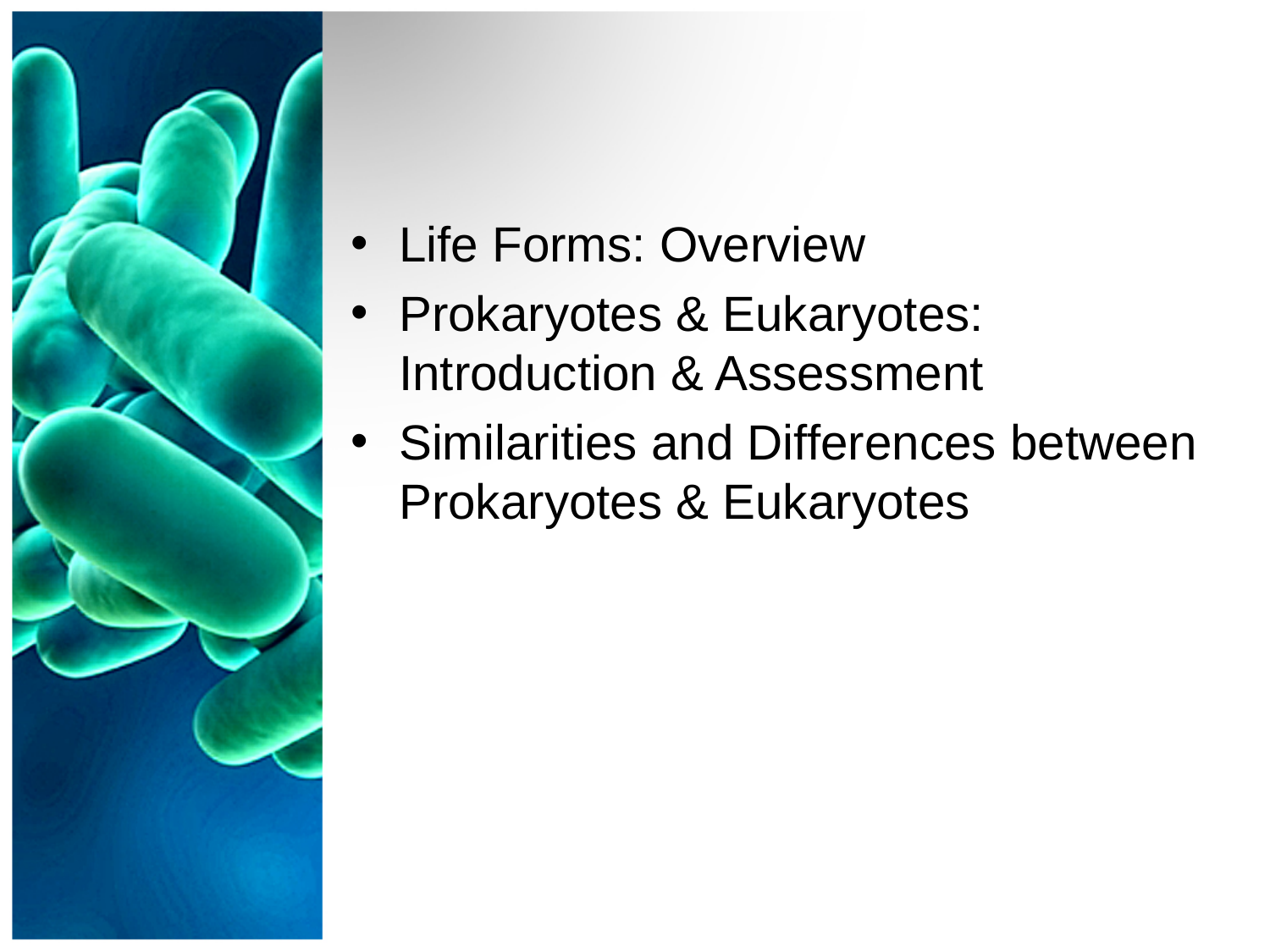

#

Life Forms: Overview
Prokaryotes & Eukaryotes: Introduction & Assessment
Similarities and Differences between Prokaryotes & Eukaryotes